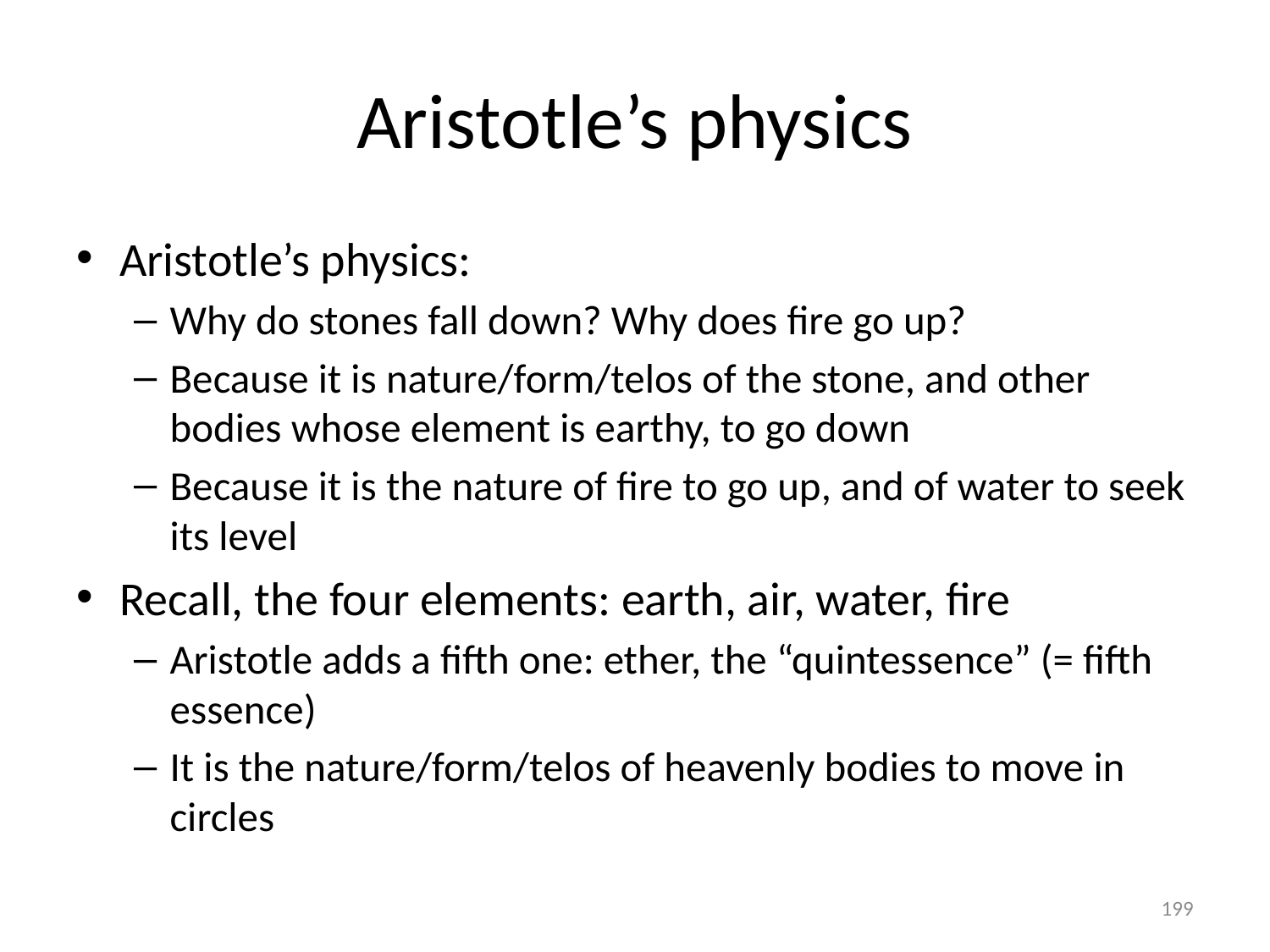

# Aristotle’s physics
Aristotle’s physics:
Why do stones fall down? Why does fire go up?
Because it is nature/form/telos of the stone, and other bodies whose element is earthy, to go down
Because it is the nature of fire to go up, and of water to seek its level
Recall, the four elements: earth, air, water, fire
Aristotle adds a fifth one: ether, the “quintessence” (= fifth essence)
It is the nature/form/telos of heavenly bodies to move in circles
199